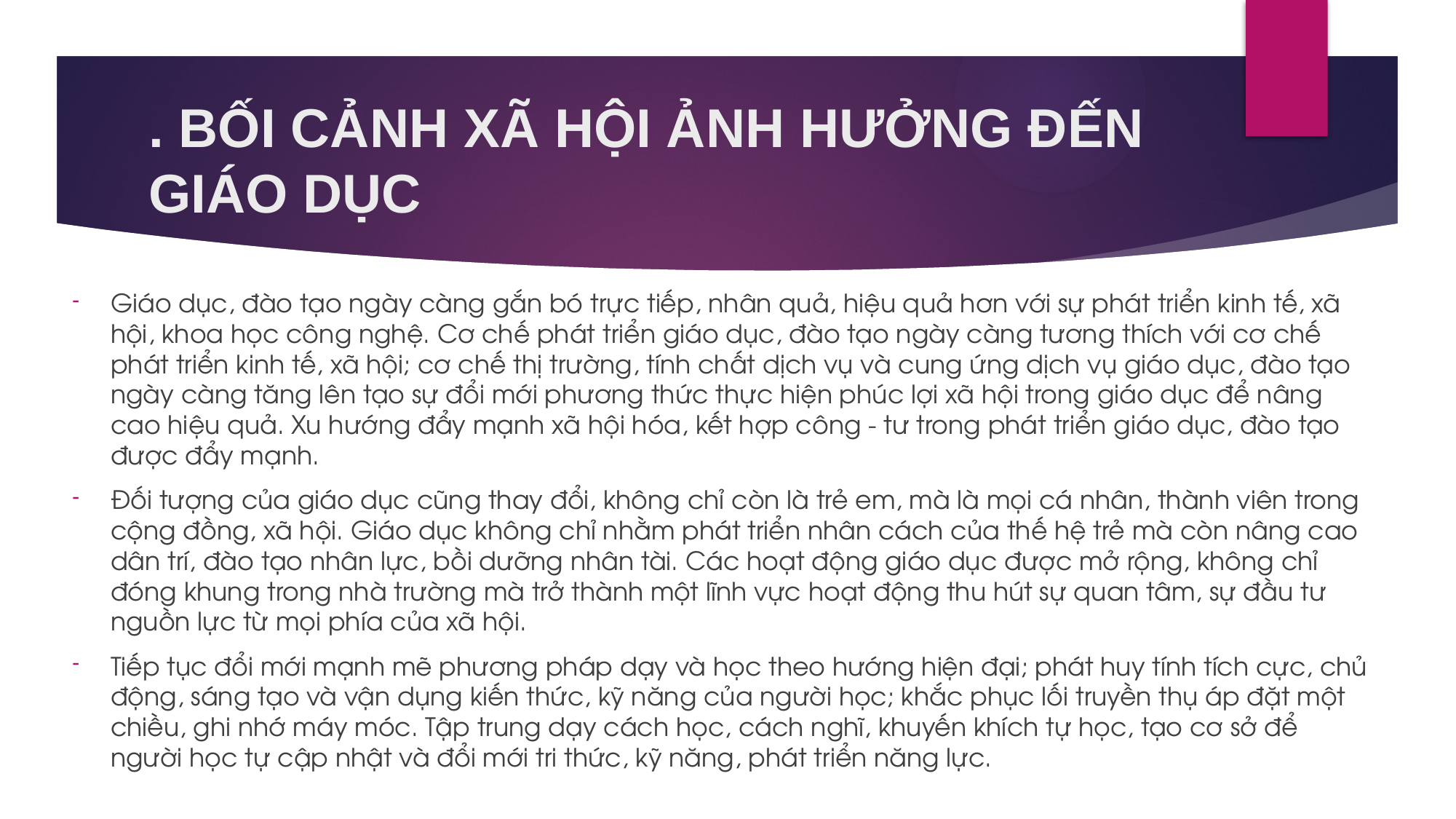

# . BỐI CẢNH XÃ HỘI ẢNH HƯỞNG ĐẾN GIÁO DỤC
Giáo dục, đào tạo ngày càng gắn bó trực tiếp, nhân quả, hiệu quả hơn với sự phát triển kinh tế, xã hội, khoa học công nghệ. Cơ chế phát triển giáo dục, đào tạo ngày càng tương thích với cơ chế phát triển kinh tế, xã hội; cơ chế thị trường, tính chất dịch vụ và cung ứng dịch vụ giáo dục, đào tạo ngày càng tăng lên tạo sự đổi mới phương thức thực hiện phúc lợi xã hội trong giáo dục để nâng cao hiệu quả. Xu hướng đẩy mạnh xã hội hóa, kết hợp công - tư trong phát triển giáo dục, đào tạo được đẩy mạnh.
Đối tượng của giáo dục cũng thay đổi, không chỉ còn là trẻ em, mà là mọi cá nhân, thành viên trong cộng đồng, xã hội. Giáo dục không chỉ nhằm phát triển nhân cách của thế hệ trẻ mà còn nâng cao dân trí, đào tạo nhân lực, bồi dưỡng nhân tài. Các hoạt động giáo dục được mở rộng, không chỉ đóng khung trong nhà trường mà trở thành một lĩnh vực hoạt động thu hút sự quan tâm, sự đầu tư nguồn lực từ mọi phía của xã hội.
Tiếp tục đổi mới mạnh mẽ phương pháp dạy và học theo hướng hiện đại; phát huy tính tích cực, chủ động, sáng tạo và vận dụng kiến thức, kỹ năng của người học; khắc phục lối truyền thụ áp đặt một chiều, ghi nhớ máy móc. Tập trung dạy cách học, cách nghĩ, khuyến khích tự học, tạo cơ sở để người học tự cập nhật và đổi mới tri thức, kỹ năng, phát triển năng lực.